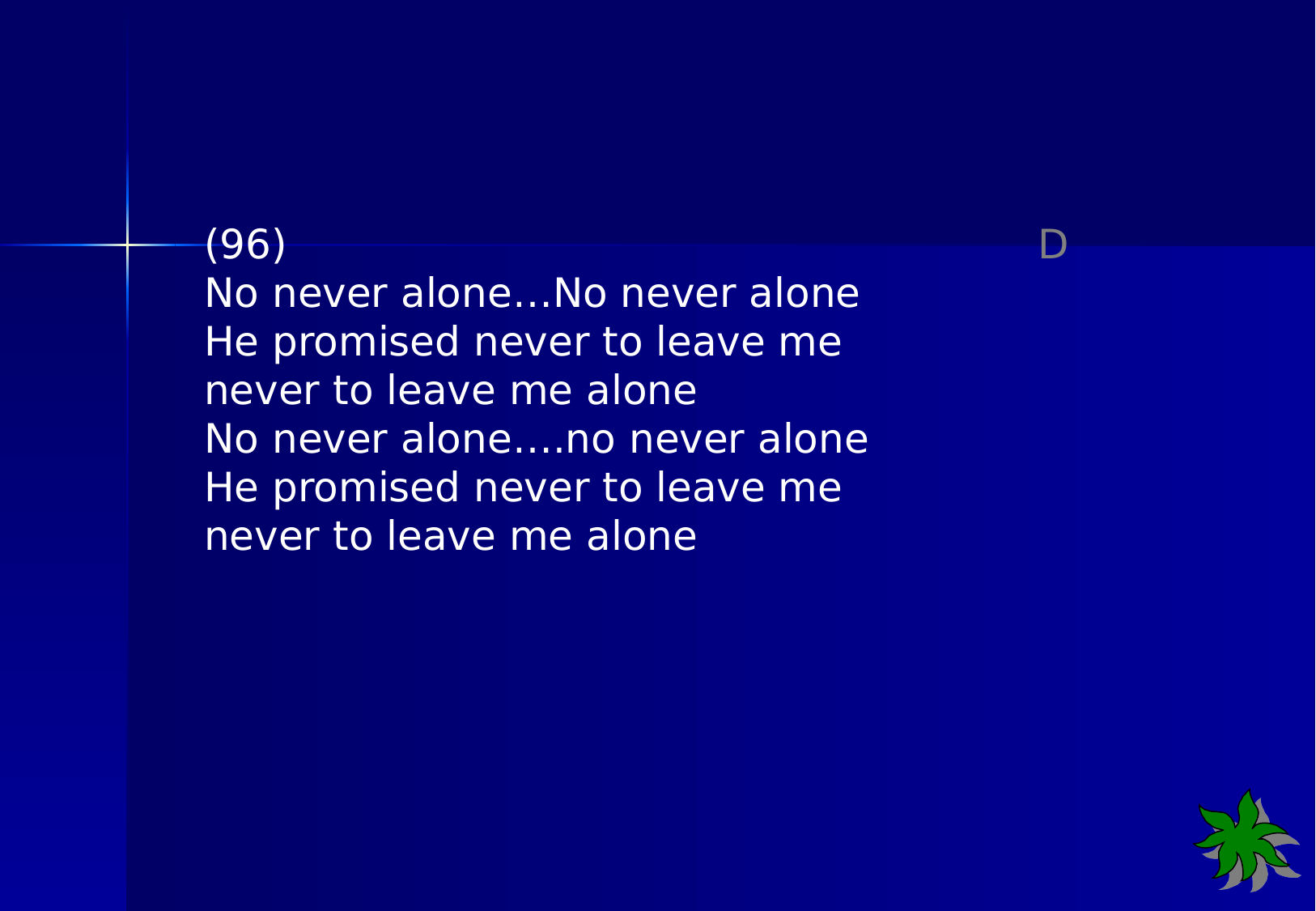

(96)	                                                       D
No never alone…No never alone
He promised never to leave me
never to leave me alone
No never alone….no never alone
He promised never to leave me
never to leave me alone